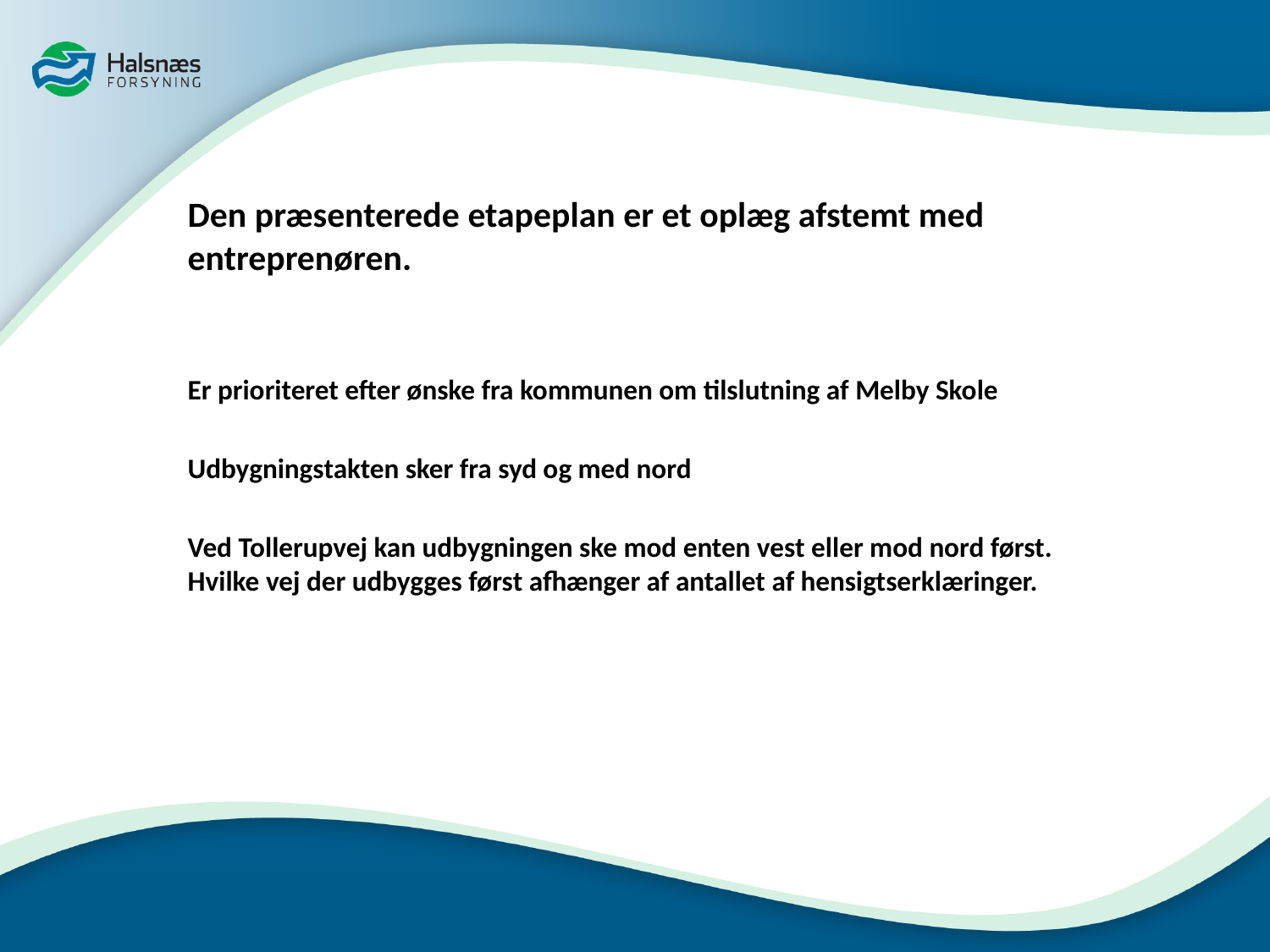

Den præsenterede etapeplan er et oplæg afstemt med entreprenøren.

Er prioriteret efter ønske fra kommunen om tilslutning af Melby Skole

Udbygningstakten sker fra syd og med nord

Ved Tollerupvej kan udbygningen ske mod enten vest eller mod nord først. Hvilke vej der udbygges først afhænger af antallet af hensigtserklæringer.